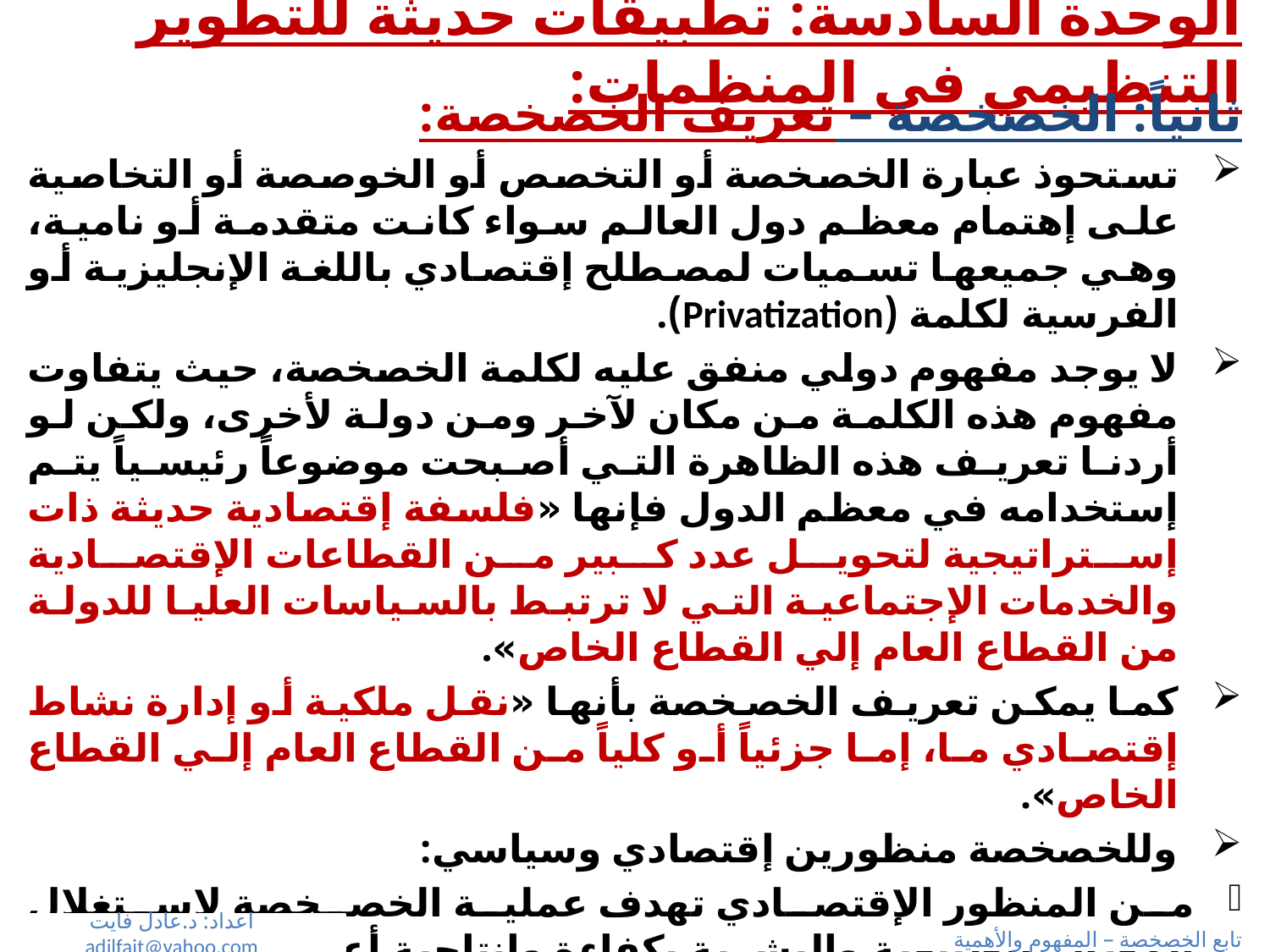

# الوحدة السادسة: تطبيقات حديثة للتطوير التنظيمي في المنظمات:
ثانياً: الخصخصة – تعريف الخصخصة:
تستحوذ عبارة الخصخصة أو التخصص أو الخوصصة أو التخاصية على إهتمام معظم دول العالم سواء كانت متقدمة أو نامية، وهي جميعها تسميات لمصطلح إقتصادي باللغة الإنجليزية أو الفرسية لكلمة (Privatization).
لا يوجد مفهوم دولي منفق عليه لكلمة الخصخصة، حيث يتفاوت مفهوم هذه الكلمة من مكان لآخر ومن دولة لأخرى، ولكن لو أردنا تعريف هذه الظاهرة التي أصبحت موضوعاً رئيسياً يتم إستخدامه في معظم الدول فإنها «فلسفة إقتصادية حديثة ذات إستراتيجية لتحويل عدد كبير من القطاعات الإقتصادية والخدمات الإجتماعية التي لا ترتبط بالسياسات العليا للدولة من القطاع العام إلي القطاع الخاص».
كما يمكن تعريف الخصخصة بأنها «نقل ملكية أو إدارة نشاط إقتصادي ما، إما جزئياً أو كلياً من القطاع العام إلي القطاع الخاص».
وللخصخصة منظورين إقتصادي وسياسي:
من المنظور الإقتصادي تهدف عملية الخصخصة لإستغلال المصادر الطبيعية والبشرية بكفاءة وإنتاجية أعلى، وذلك بتحرير السوق وعدم تدخل الدولة إلا في حالات الضرورة القصوى.
أما من المنظور السياسي فالتخصيص يدعو إلي إختزال دور الدولة ليقتصر على مجالات أساسية تخص هيبة وسيادة الدولة، مثل الأمن والدفاع والقضاء والخدمات الإجتماعية.
اعداد: د.عادل فايت adilfait@yahoo.com
تابع الخصخصة – المفهوم والأهمية